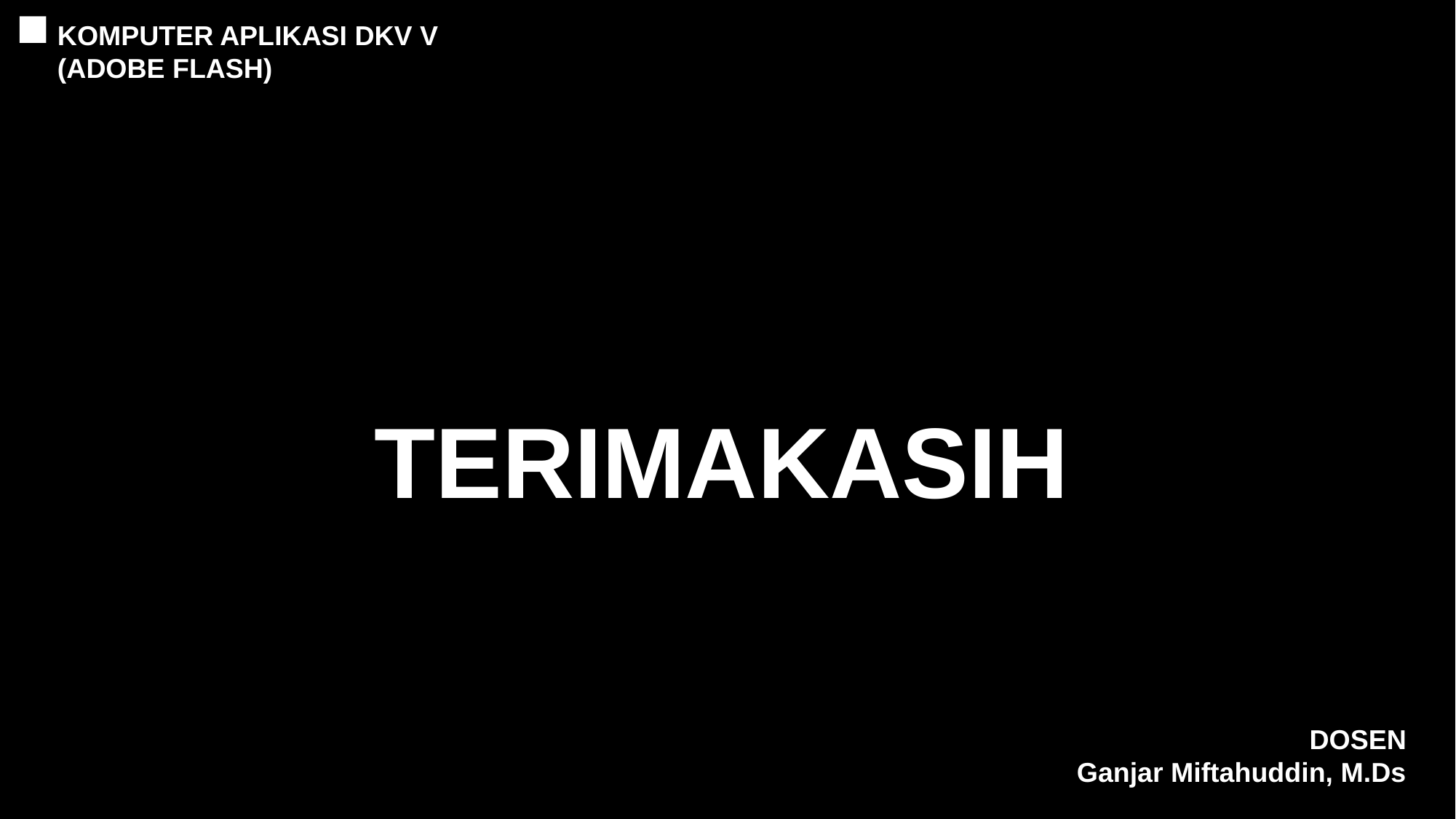

KOMPUTER APLIKASI DKV V
(ADOBE FLASH)

TERIMAKASIH
DOSEN
Ganjar Miftahuddin, M.Ds